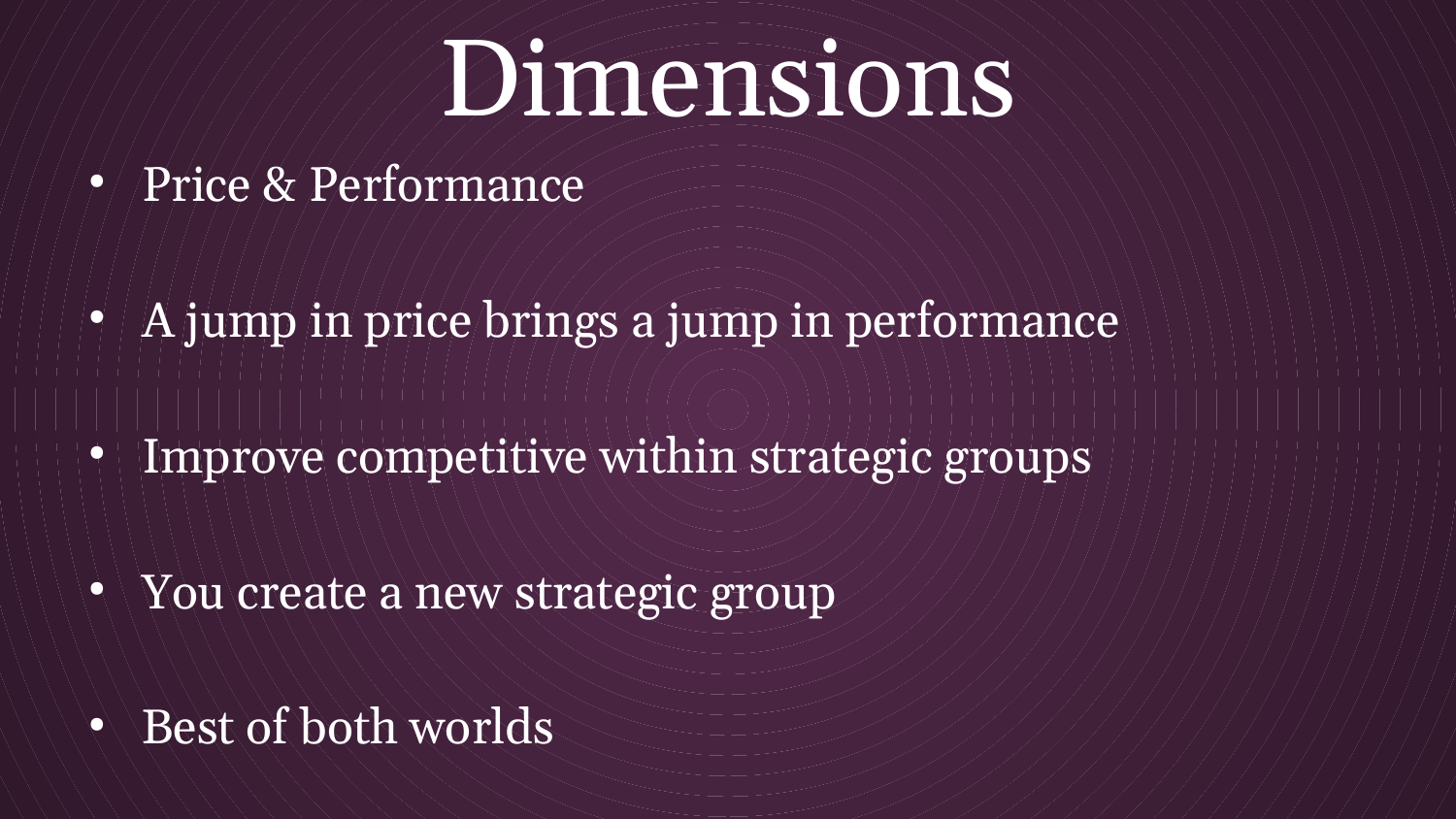

# Dimensions
Price & Performance

A jump in price brings a jump in performance

Improve competitive within strategic groups

You create a new strategic group

Best of both worlds